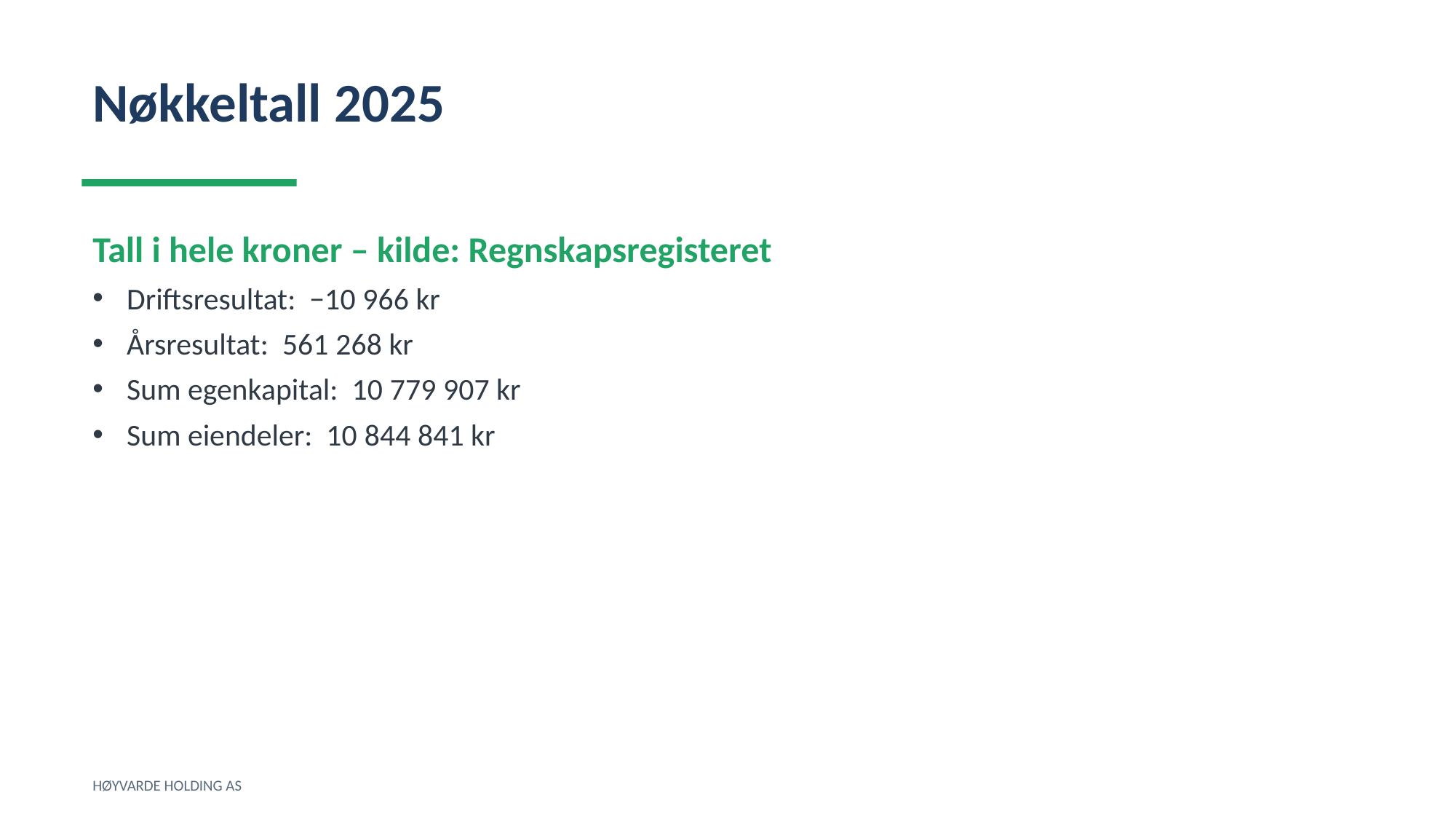

Nøkkeltall 2025

Tall i hele kroner – kilde: Regnskapsregisteret
Driftsresultat:  −10 966 kr
Årsresultat:  561 268 kr
Sum egenkapital:  10 779 907 kr
Sum eiendeler:  10 844 841 kr
HØYVARDE HOLDING AS